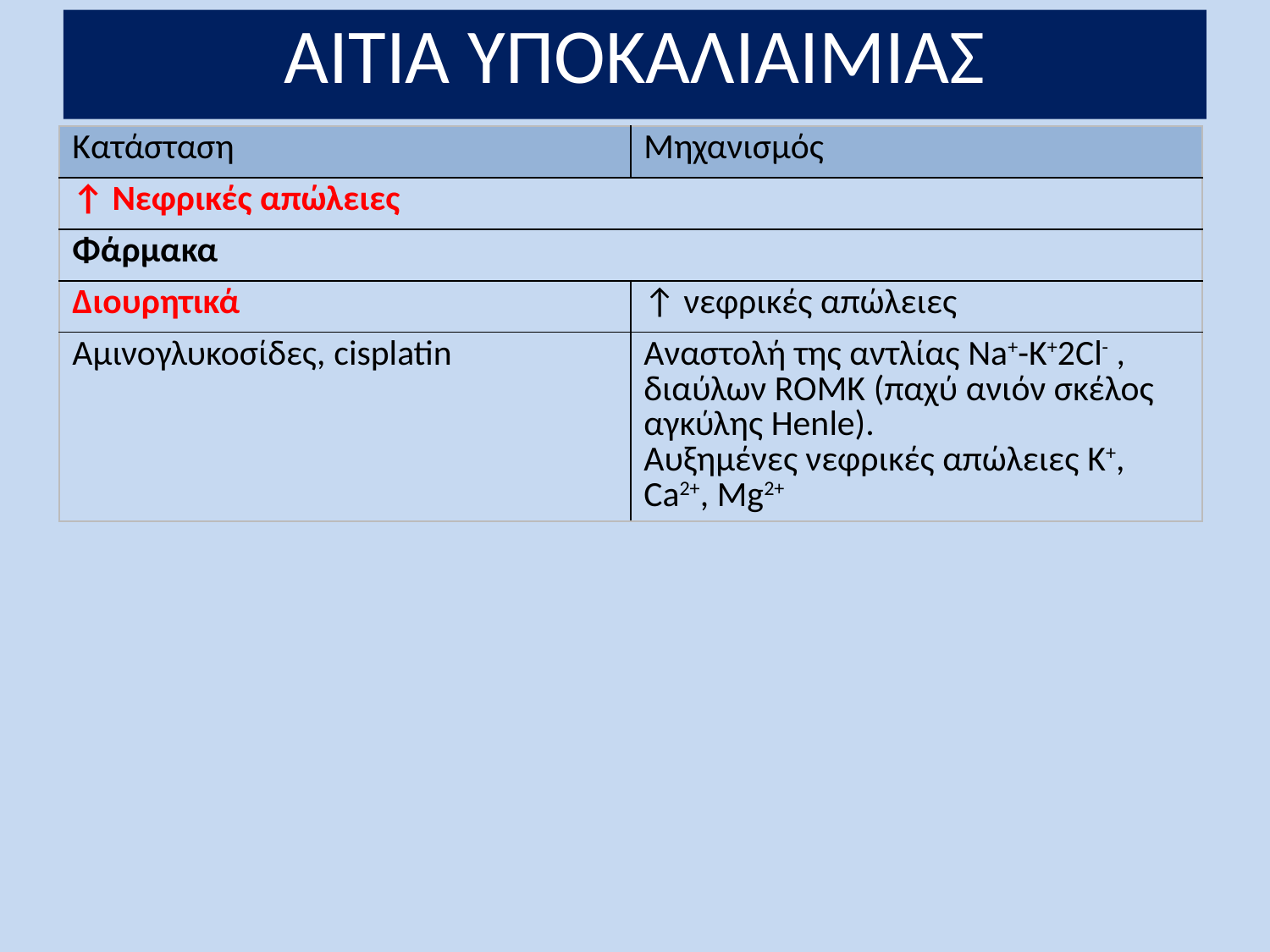

ΑΙΤΙΑ ΥΠΟΚΑΛΙΑΙΜΙΑΣ
| Κατάσταση | Μηχανισμός |
| --- | --- |
| ↑ Νεφρικές απώλειες |  |
| Φάρμακα |  |
| Διουρητικά | ↑ νεφρικές απώλειες |
| Αμινογλυκοσίδες, cisplatin | Αναστολή της αντλίας Na+-K+2Cl- , διαύλων ROMK (παχύ ανιόν σκέλος αγκύλης Henle). Αυξημένες νεφρικές απώλειες K+, Ca2+, Mg2+ |